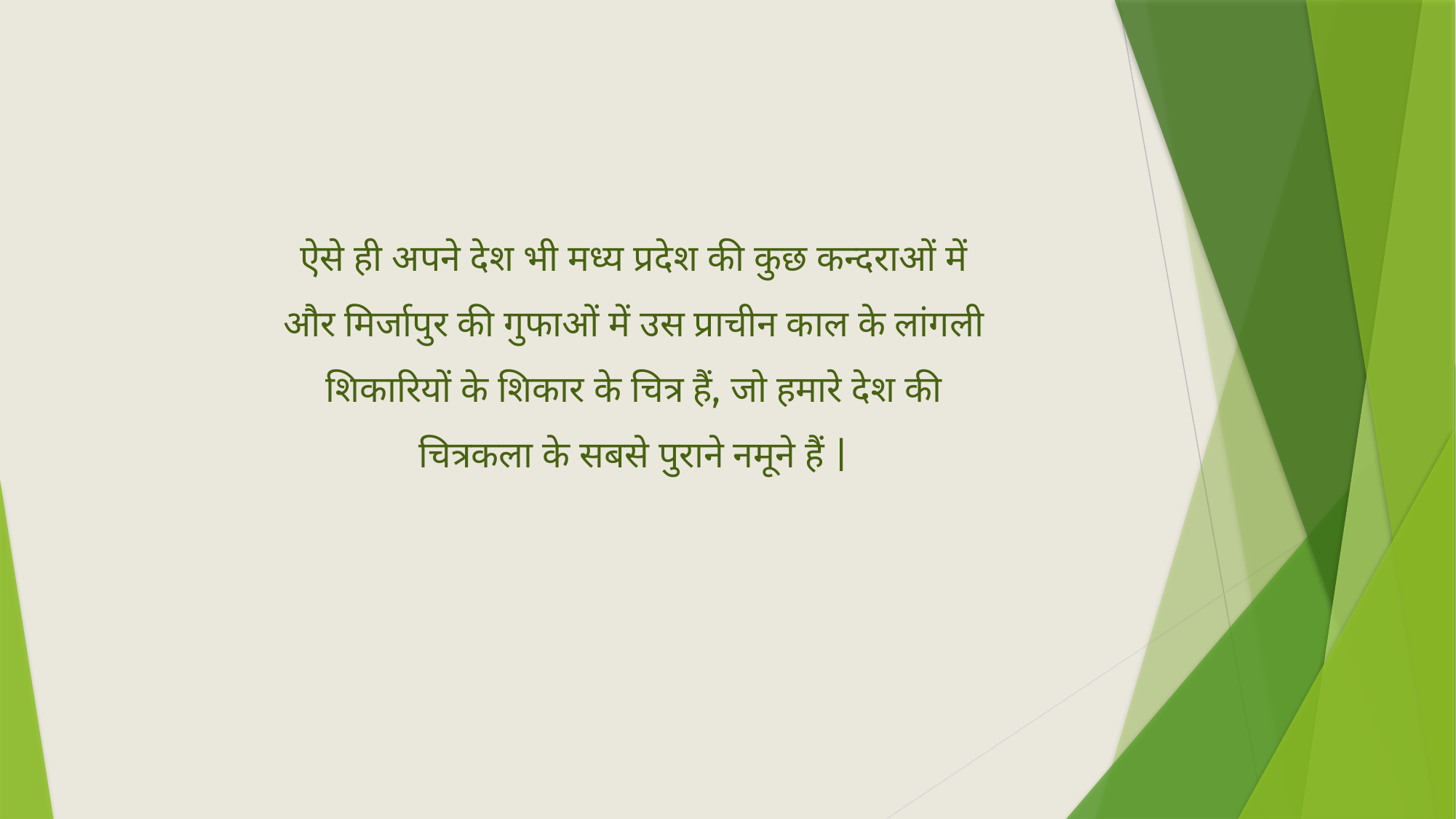

ऐसे ही अपने देश भी मध्य प्रदेश की कुछ कन्दराओं में और मिर्जापुर की गुफाओं में उस प्राचीन काल के लांगली शिकारियों के शिकार के चित्र हैं, जो हमारे देश की चित्रकला के सबसे पुराने नमूने हैं |